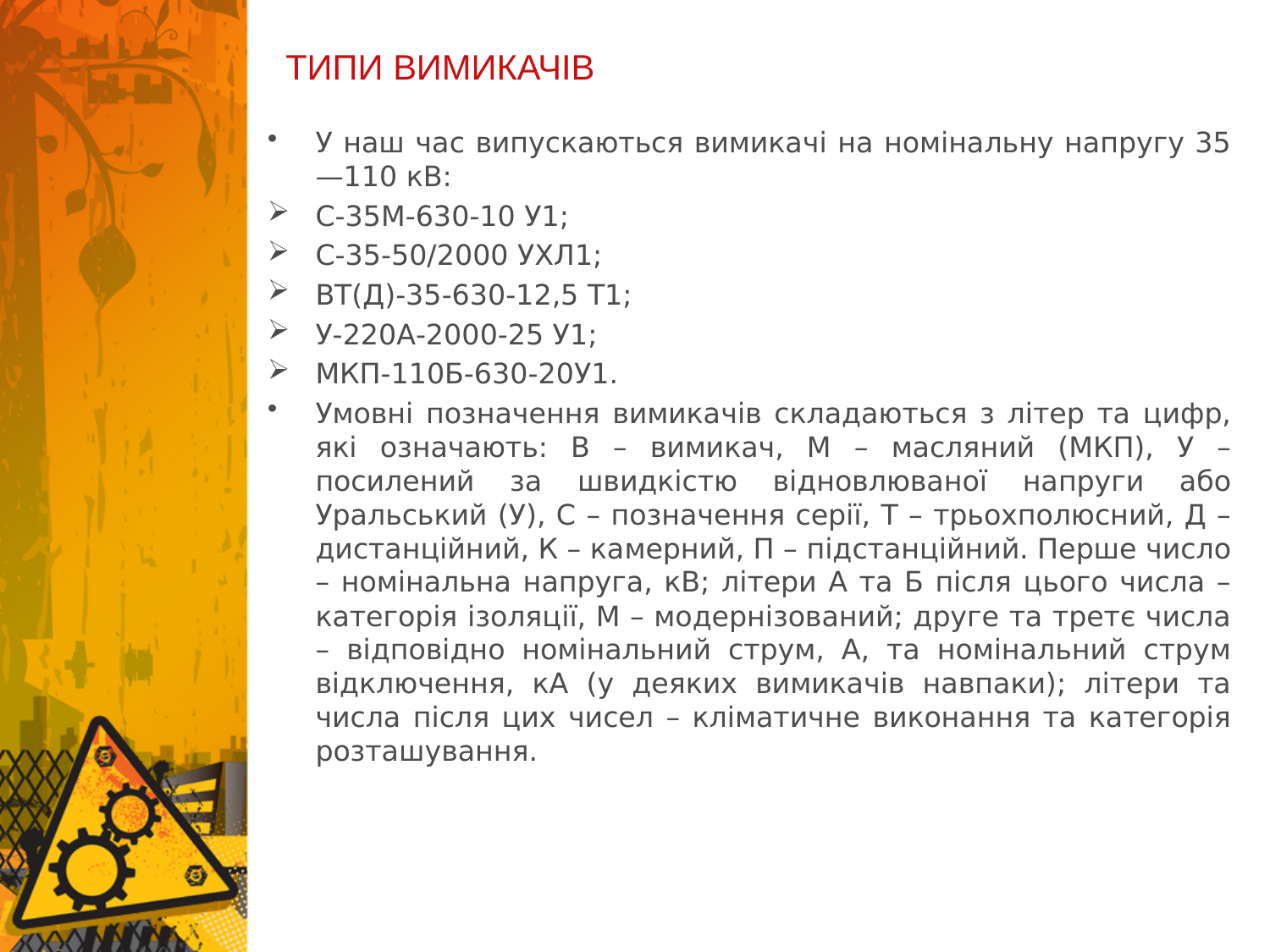

# ТИПИ ВИМИКАЧІВ
У наш час випускаються вимикачі на номінальну напругу 35—110 кВ:
С-35М-630-10 У1;
С-35-50/2000 УХЛ1;
ВТ(Д)-35-630-12,5 Т1;
У-220А-2000-25 У1;
МКП-110Б-630-20У1.
Умовні позначення вимикачів складаються з літер та цифр, які означають: В – вимикач, М – масляний (МКП), У – посилений за швидкістю відновлюваної напруги або Уральський (У), С – позначення серії, Т – трьохполюсний, Д – дистанційний, К – камерний, П – підстанційний. Перше число – номінальна напруга, кВ; літери А та Б після цього числа – категорія ізоляції, М – модернізований; друге та третє числа – відповідно номінальний струм, А, та номінальний струм відключення, кА (у деяких вимикачів навпаки); літери та числа після цих чисел – кліматичне виконання та категорія розташування.